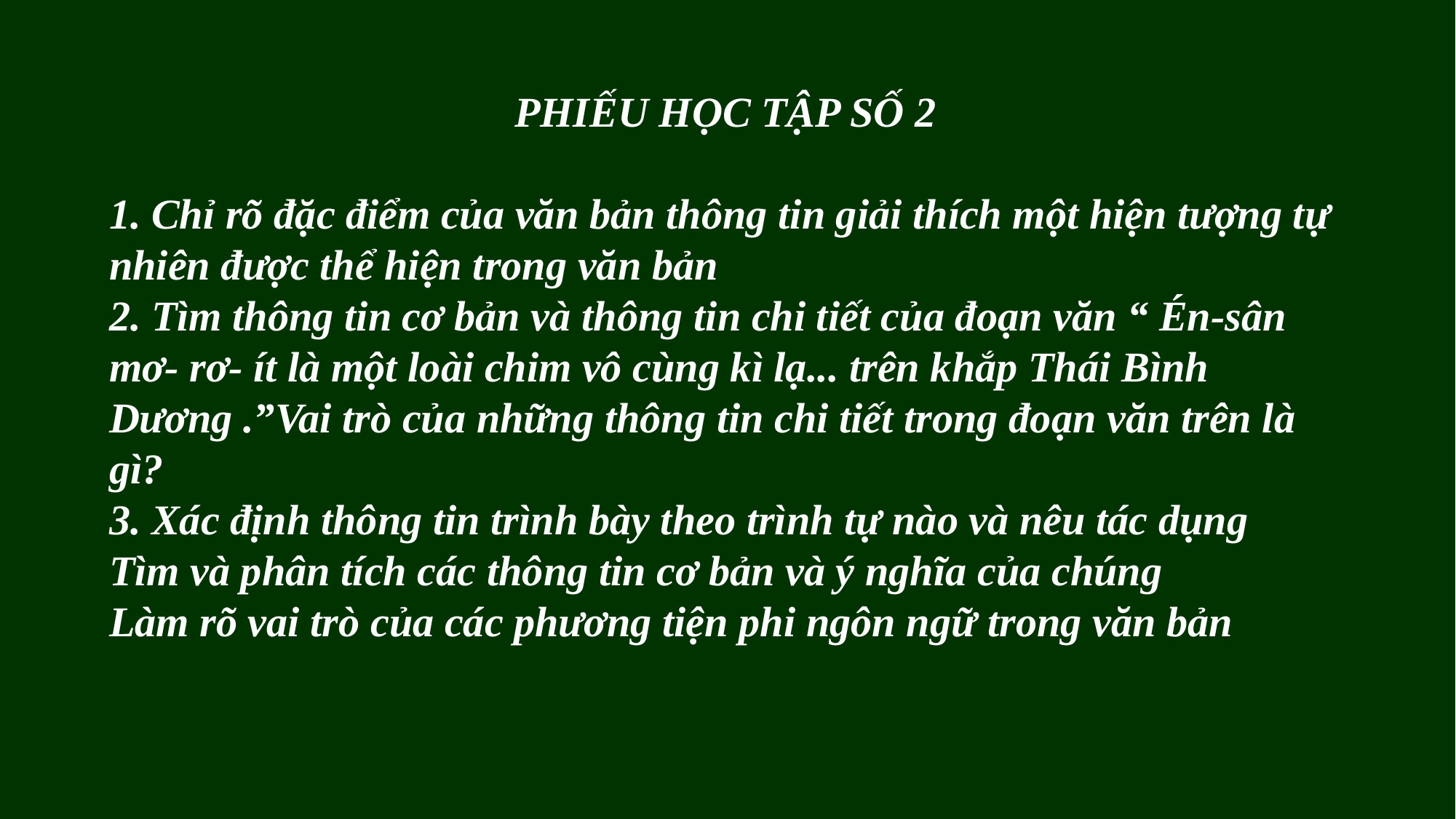

PHIẾU HỌC TẬP SỐ 2

1. Chỉ rõ đặc điểm của văn bản thông tin giải thích một hiện tượng tự nhiên được thể hiện trong văn bản
2. Tìm thông tin cơ bản và thông tin chi tiết của đoạn văn “ Én-sân mơ- rơ- ít là một loài chim vô cùng kì lạ... trên khắp Thái Bình Dương .”Vai trò của những thông tin chi tiết trong đoạn văn trên là gì?
3. Xác định thông tin trình bày theo trình tự nào và nêu tác dụng
Tìm và phân tích các thông tin cơ bản và ý nghĩa của chúng
Làm rõ vai trò của các phương tiện phi ngôn ngữ trong văn bản